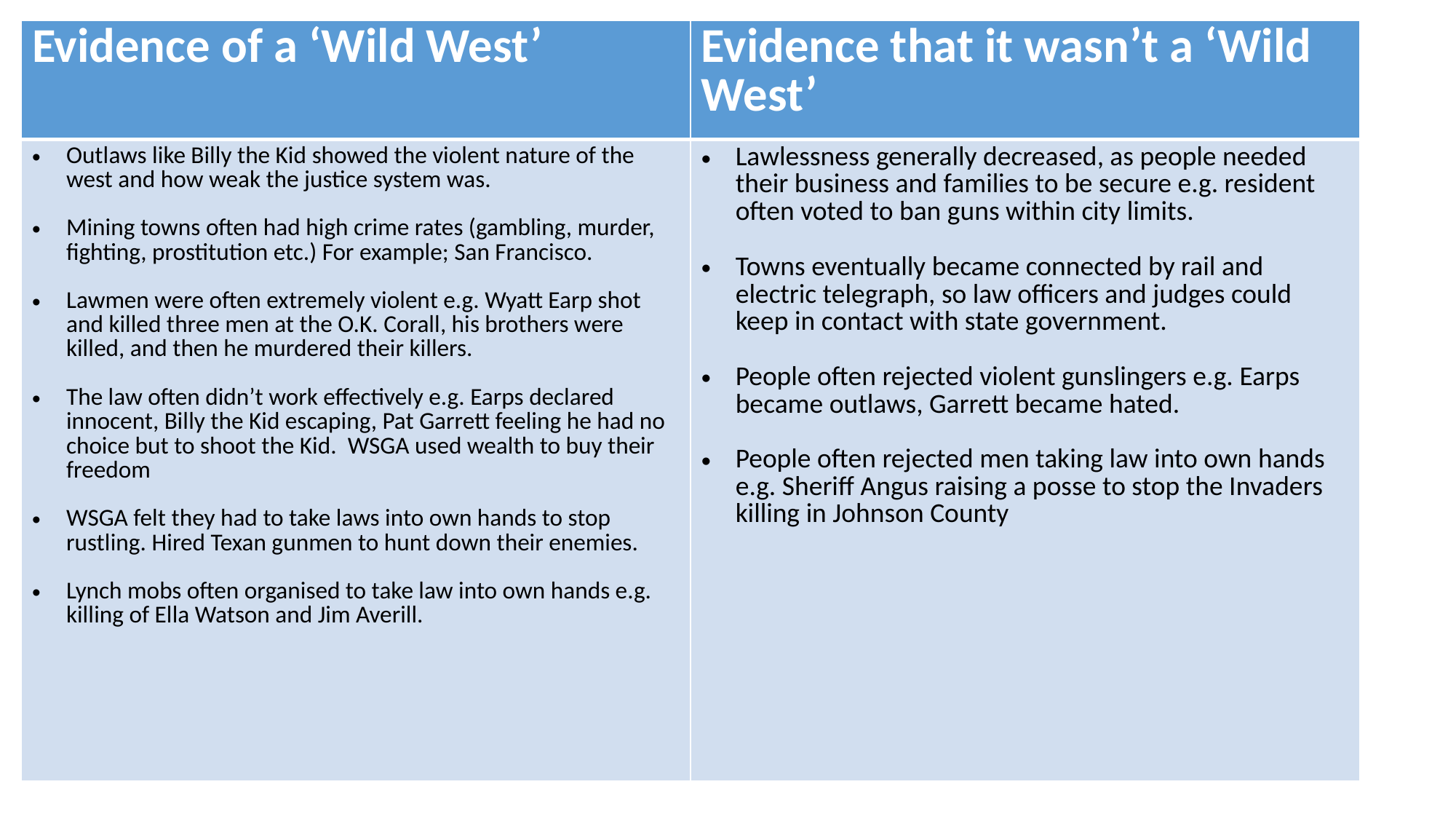

| Evidence of a ‘Wild West’ | Evidence that it wasn’t a ‘Wild West’ |
| --- | --- |
| Outlaws like Billy the Kid showed the violent nature of the west and how weak the justice system was. Mining towns often had high crime rates (gambling, murder, fighting, prostitution etc.) For example; San Francisco. Lawmen were often extremely violent e.g. Wyatt Earp shot and killed three men at the O.K. Corall, his brothers were killed, and then he murdered their killers. The law often didn’t work effectively e.g. Earps declared innocent, Billy the Kid escaping, Pat Garrett feeling he had no choice but to shoot the Kid. WSGA used wealth to buy their freedom WSGA felt they had to take laws into own hands to stop rustling. Hired Texan gunmen to hunt down their enemies. Lynch mobs often organised to take law into own hands e.g. killing of Ella Watson and Jim Averill. | Lawlessness generally decreased, as people needed their business and families to be secure e.g. resident often voted to ban guns within city limits. Towns eventually became connected by rail and electric telegraph, so law officers and judges could keep in contact with state government. People often rejected violent gunslingers e.g. Earps became outlaws, Garrett became hated. People often rejected men taking law into own hands e.g. Sheriff Angus raising a posse to stop the Invaders killing in Johnson County |